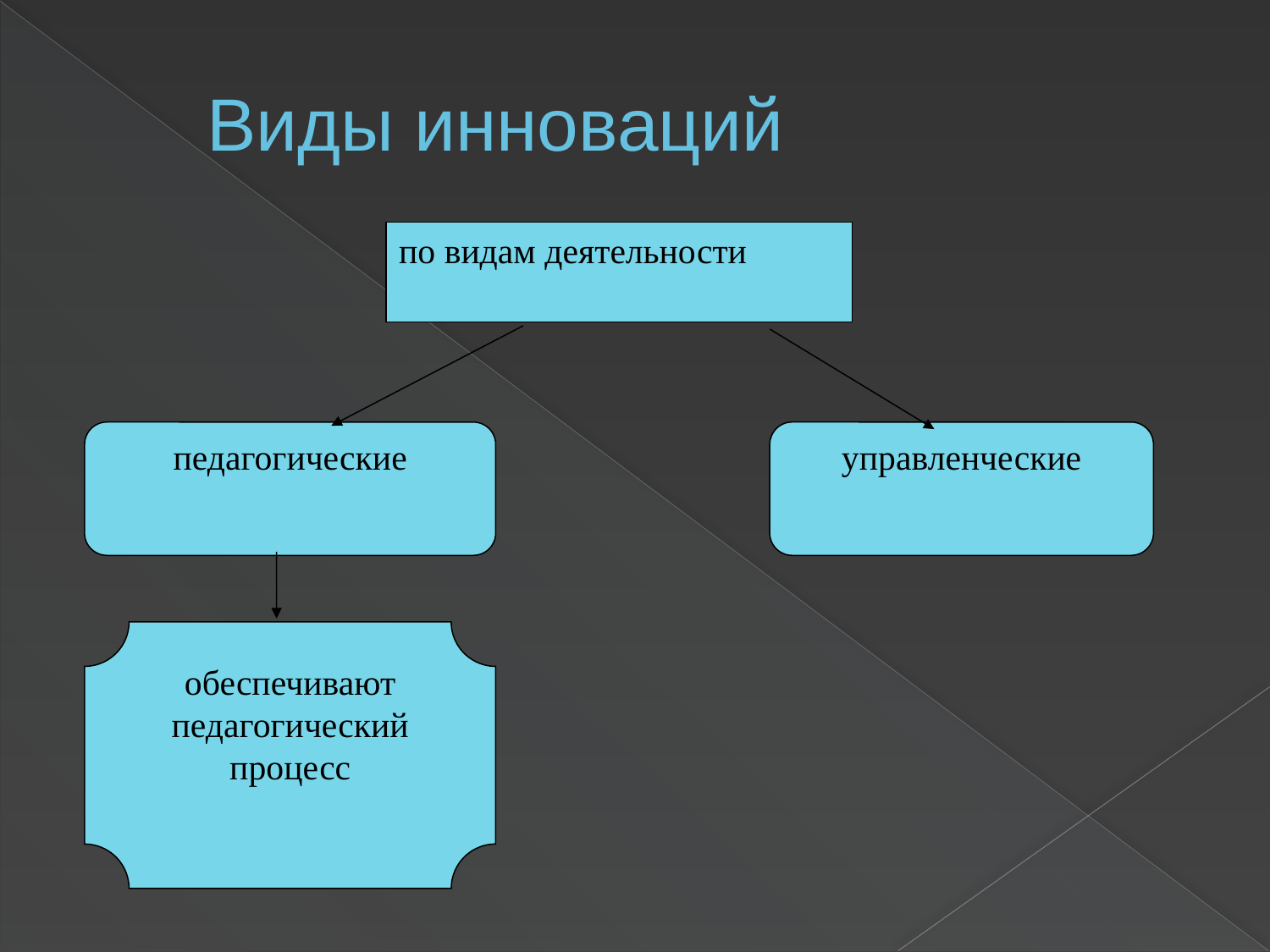

# Виды инноваций
по видам деятельности

педагогические
управленческие

обеспечивают педагогический процесс